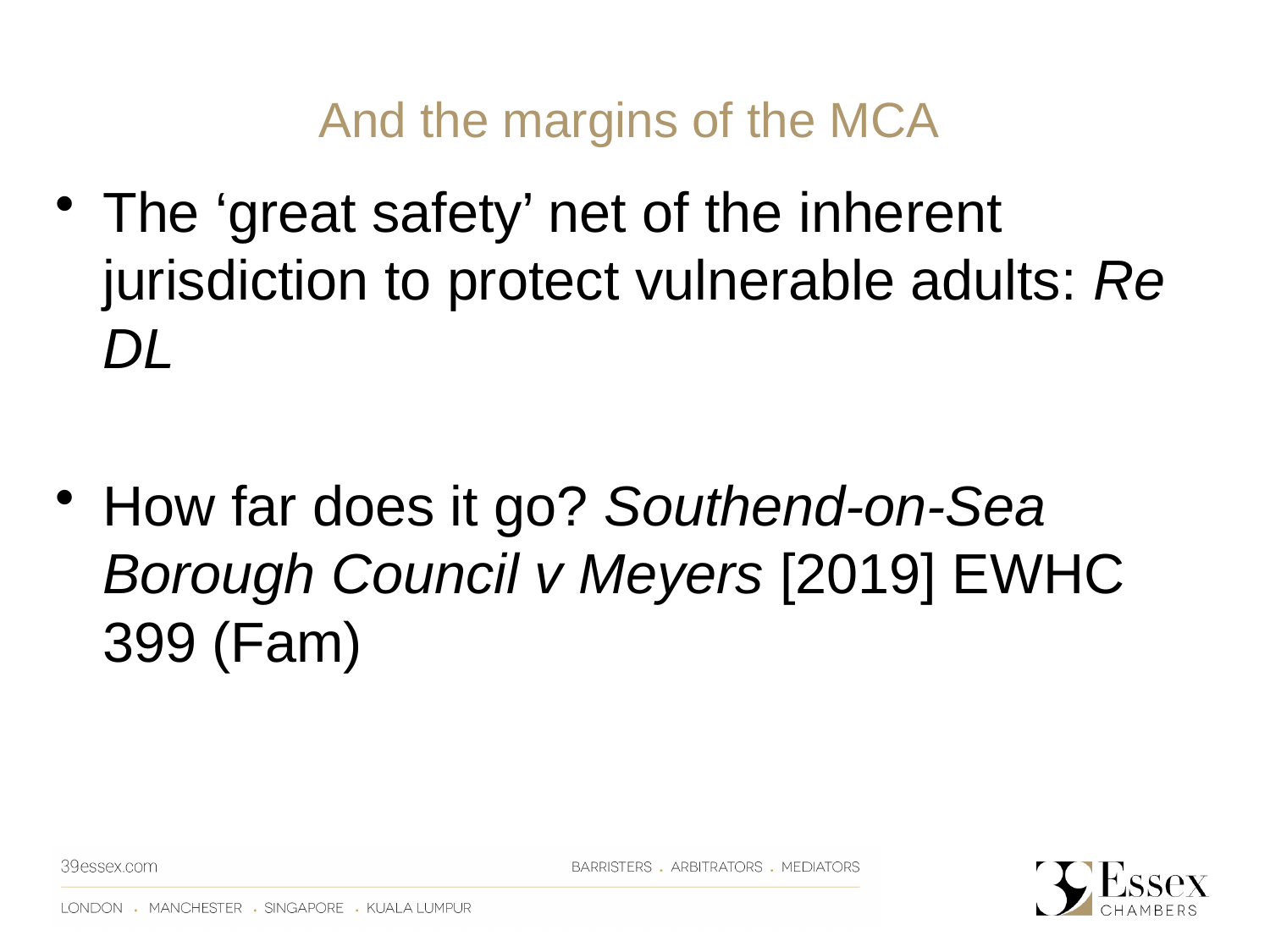

And the margins of the MCA
The ‘great safety’ net of the inherent jurisdiction to protect vulnerable adults: Re DL

How far does it go? Southend-on-Sea Borough Council v Meyers [2019] EWHC 399 (Fam)